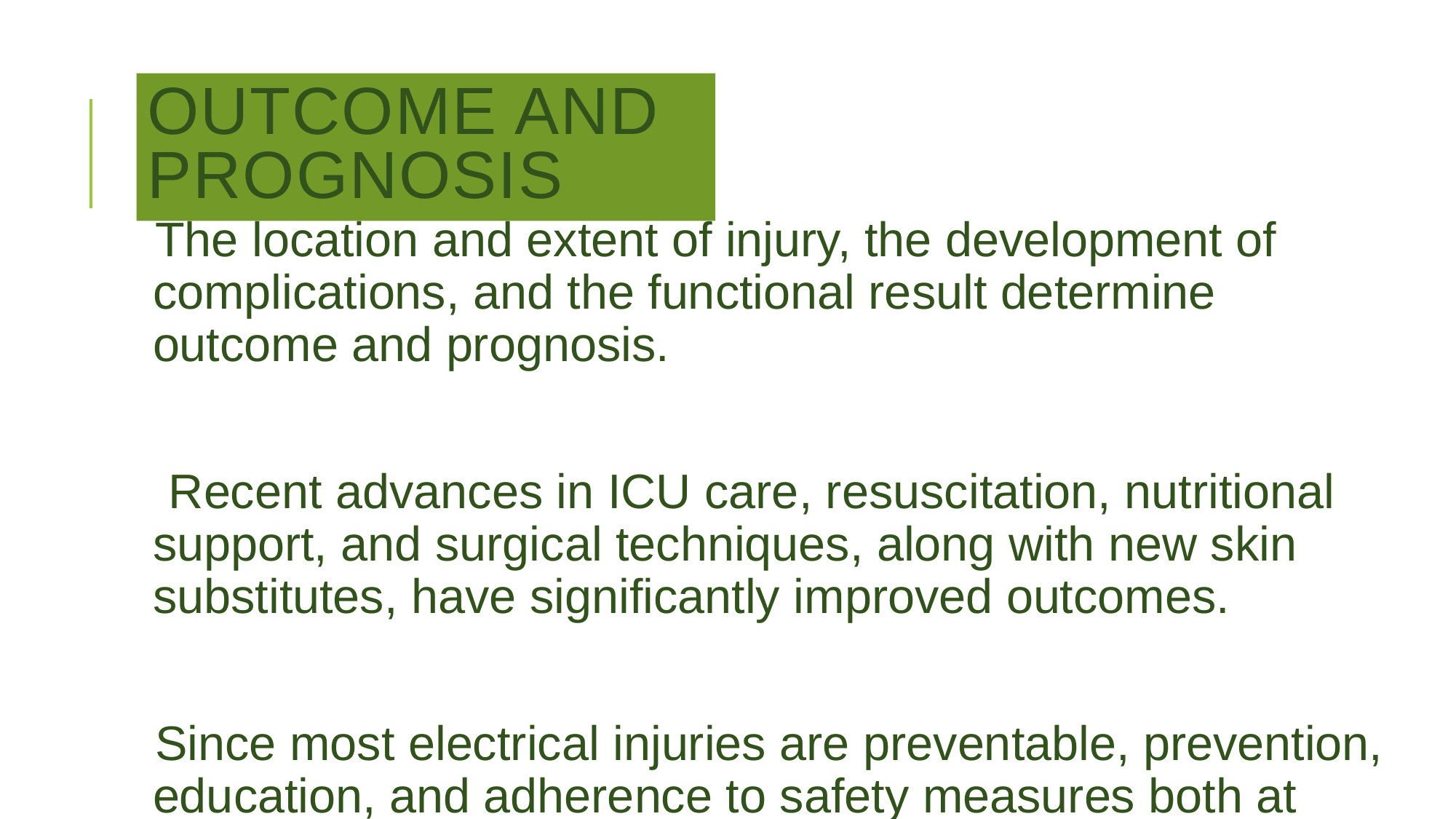

# Outcome and Prognosis
The location and extent of injury, the development of complications, and the functional result determine outcome and prognosis.

 Recent advances in ICU care, resuscitation, nutritional support, and surgical techniques, along with new skin substitutes, have significantly improved outcomes.

Since most electrical injuries are preventable, prevention, education, and adherence to safety measures both at home and at work constitute the most important aspect of management